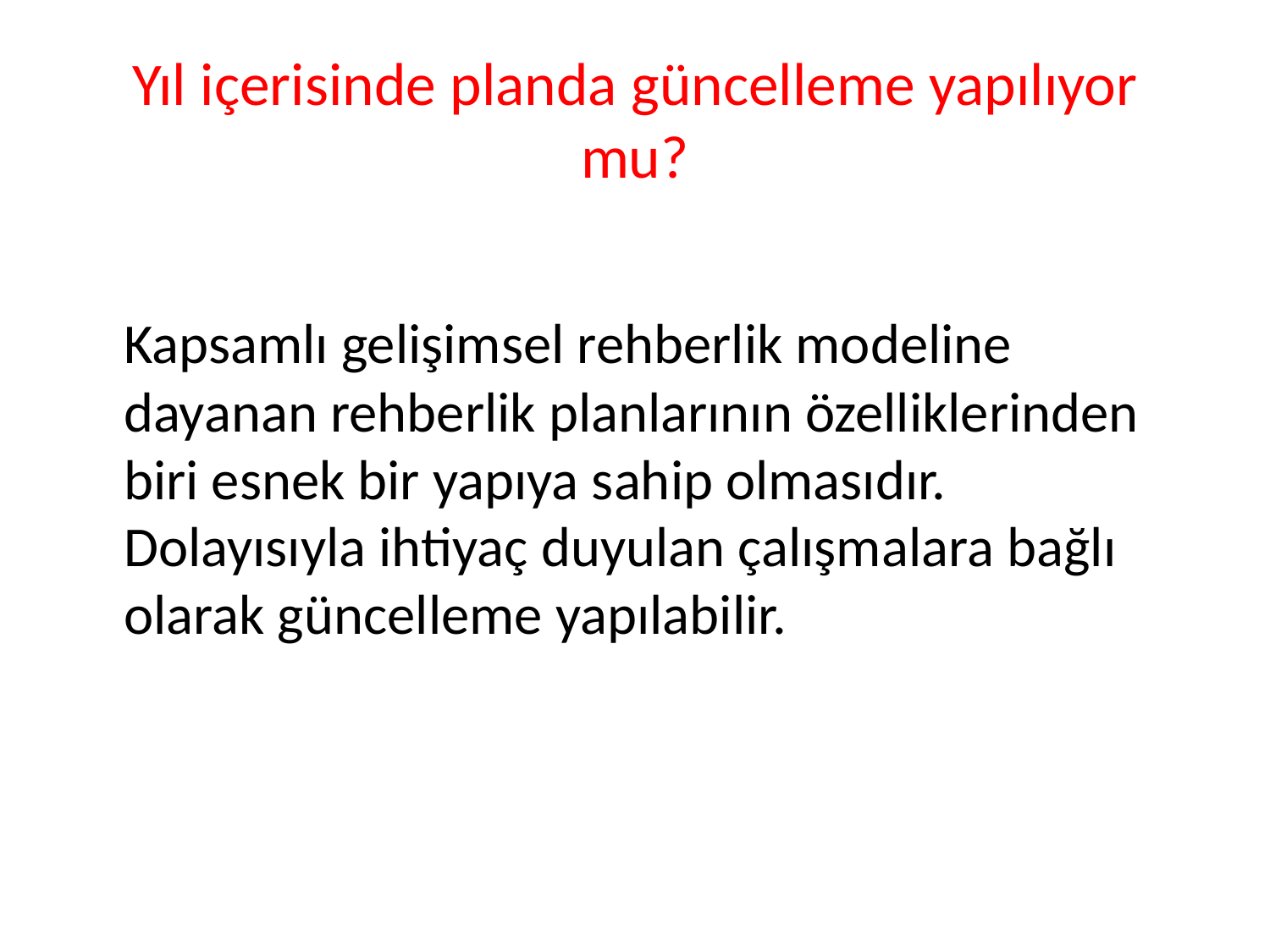

# Yıl içerisinde planda güncelleme yapılıyor mu?

	Kapsamlı gelişimsel rehberlik modeline dayanan rehberlik planlarının özelliklerinden biri esnek bir yapıya sahip olmasıdır. Dolayısıyla ihtiyaç duyulan çalışmalara bağlı olarak güncelleme yapılabilir.